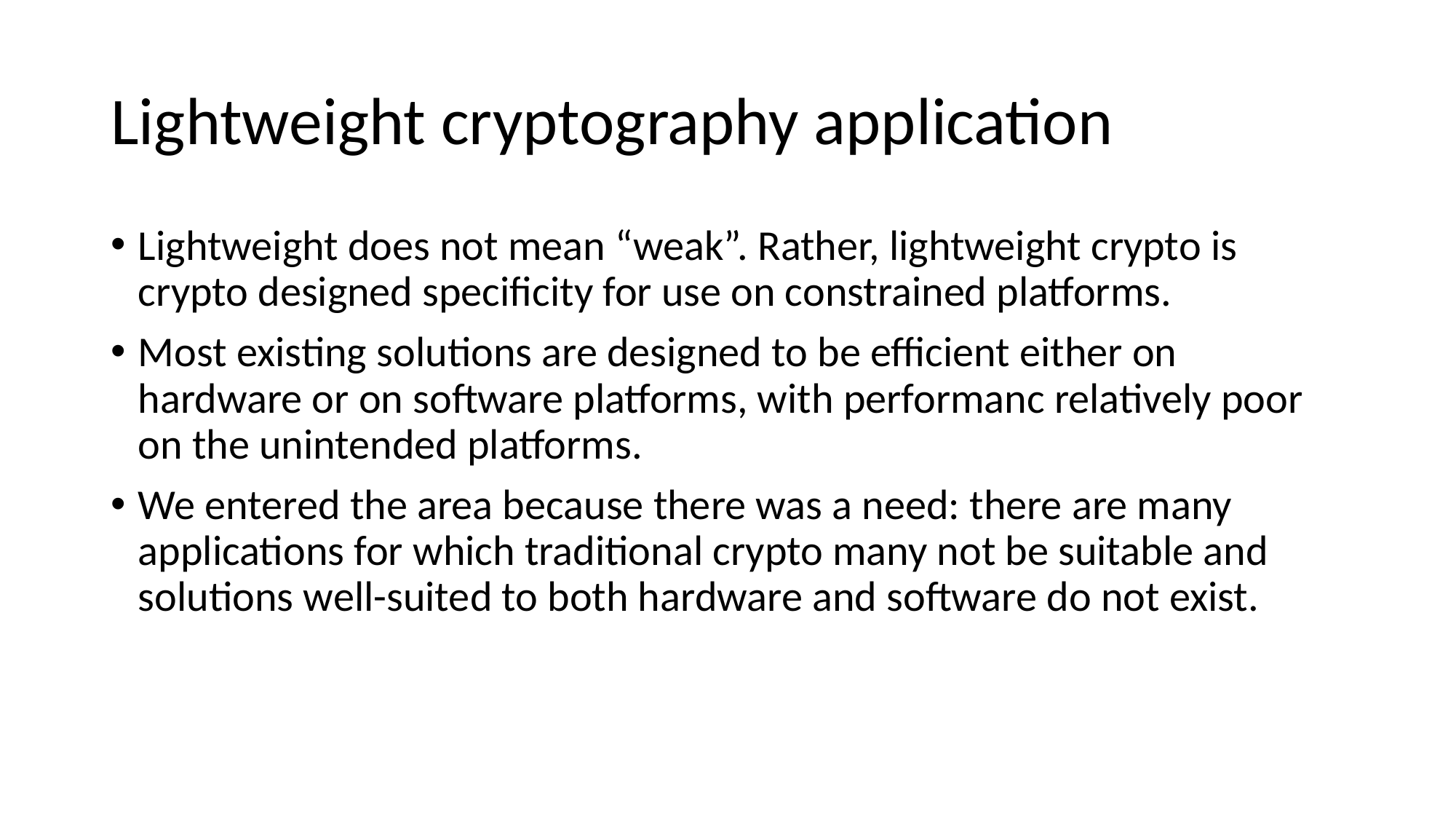

# Lightweight cryptography application
Lightweight does not mean “weak”. Rather, lightweight crypto is crypto designed specificity for use on constrained platforms.
Most existing solutions are designed to be efficient either on hardware or on software platforms, with performanc relatively poor on the unintended platforms.
We entered the area because there was a need: there are many applications for which traditional crypto many not be suitable and solutions well-suited to both hardware and software do not exist.